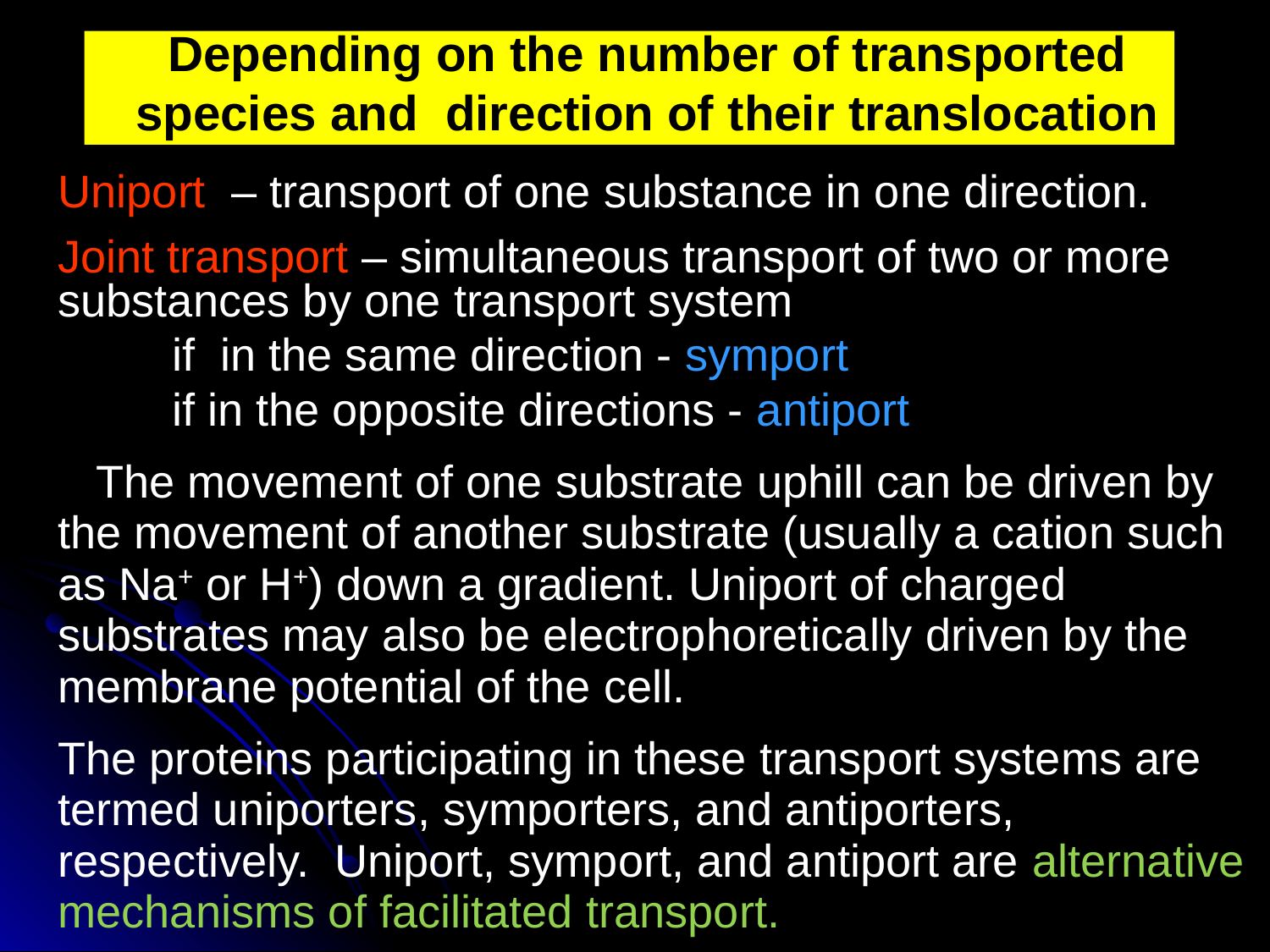

Depending on the number of transported
species and  direction of their translocation

Uniport  – transport of one substance in one direction.
Joint transport – simultaneous transport of two or more substances by one transport system
         if  in the same direction - symport
         if in the opposite directions - antiport
   The movement of one substrate uphill can be driven by the movement of another substrate (usually a cation such as Na+ or H+) down a gradient. Uniport of charged substrates may also be electrophoretically driven by the membrane potential of the cell.
The proteins participating in these transport systems are termed uniporters, symporters, and antiporters, respectively.  Uniport, symport, and antiport are alternative mechanisms of facilitated transport.